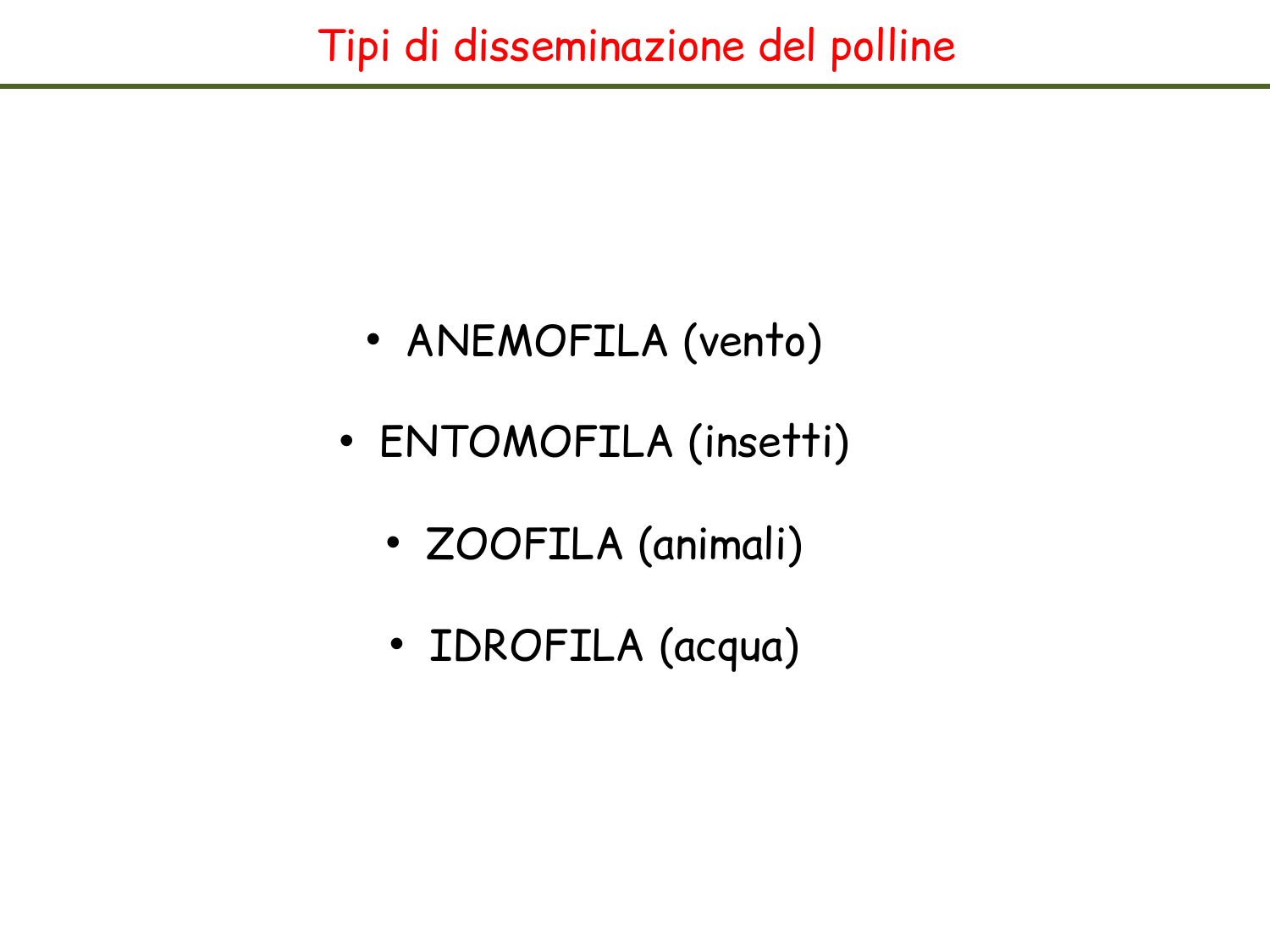

Tipi di disseminazione del polline
ANEMOFILA (vento)
ENTOMOFILA (insetti)
ZOOFILA (animali)
IDROFILA (acqua)